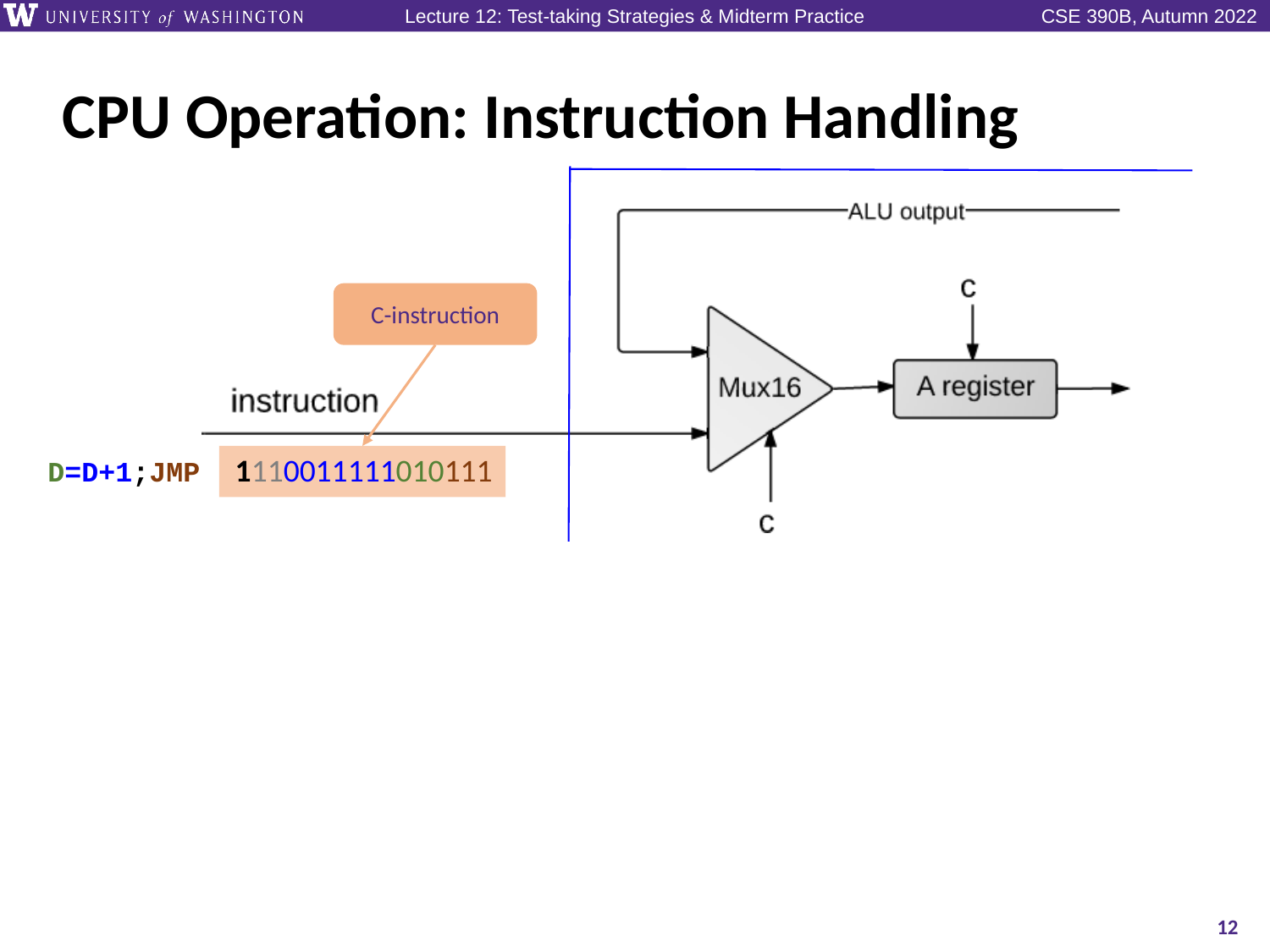

# CPU Operation: Instruction Handling

C-instruction
1110011111010111
D=D+1;JMP
12